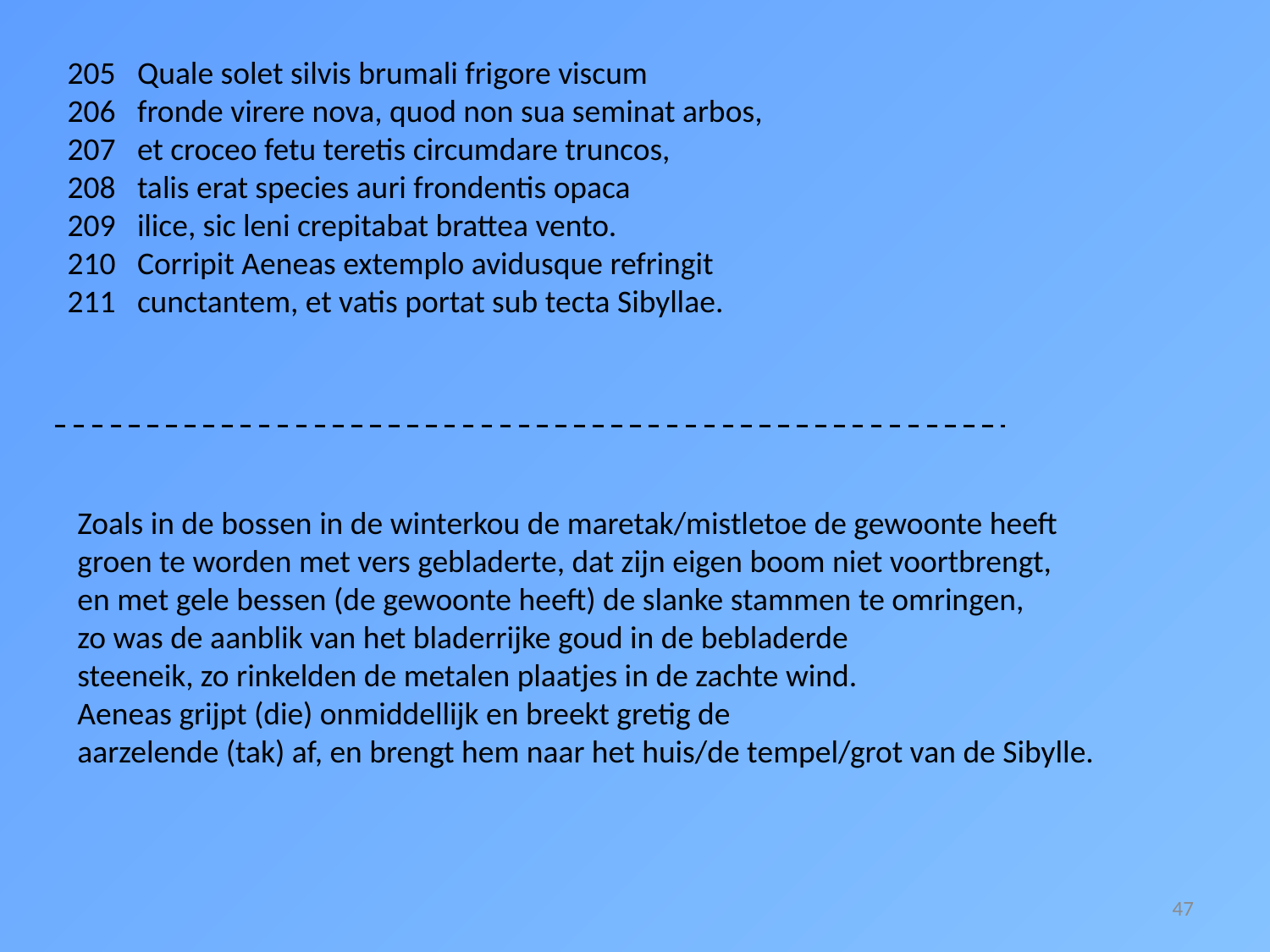

205   Quale solet silvis brumali frigore viscum
206   fronde virere nova, quod non sua seminat arbos,
207   et croceo fetu teretis circumdare truncos,
208   talis erat species auri frondentis opaca
209   ilice, sic leni crepitabat brattea vento.
210   Corripit Aeneas extemplo avidusque refringit
211   cunctantem, et vatis portat sub tecta Sibyllae.
Zoals in de bossen in de winterkou de maretak/mistletoe de gewoonte heeft
groen te worden met vers gebladerte, dat zijn eigen boom niet voortbrengt,
en met gele bessen (de gewoonte heeft) de slanke stammen te omringen,
zo was de aanblik van het bladerrijke goud in de bebladerde
steeneik, zo rinkelden de metalen plaatjes in de zachte wind.
Aeneas grijpt (die) onmiddellijk en breekt gretig de
aarzelende (tak) af, en brengt hem naar het huis/de tempel/grot van de Sibylle.
47